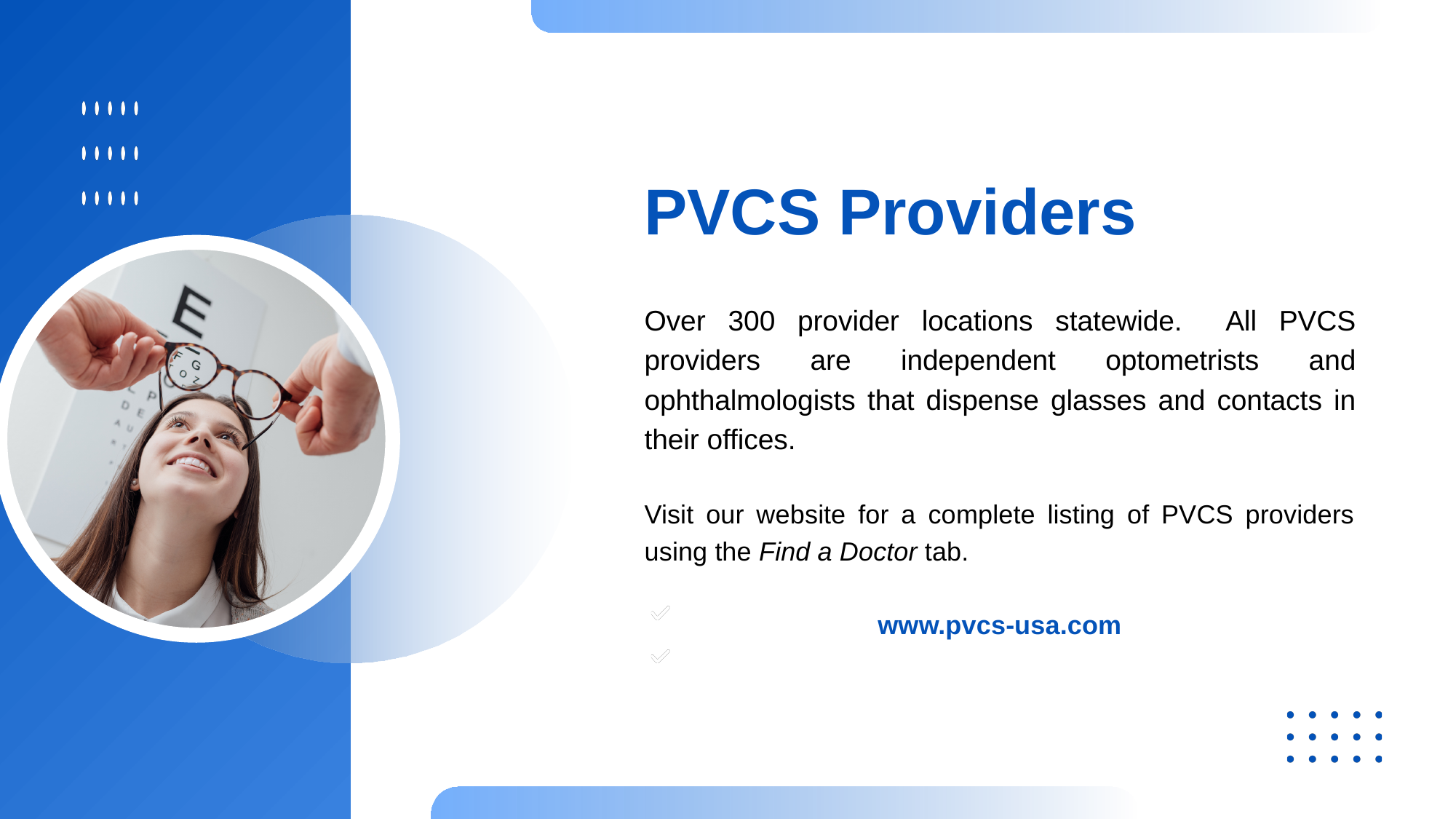

PVCS Providers

Over 300 provider locations statewide.  All PVCS providers are independent optometrists and ophthalmologists that dispense glasses and contacts in their offices.

Visit our website for a complete listing of PVCS providers using the Find a Doctor tab.

www.pvcs-usa.com